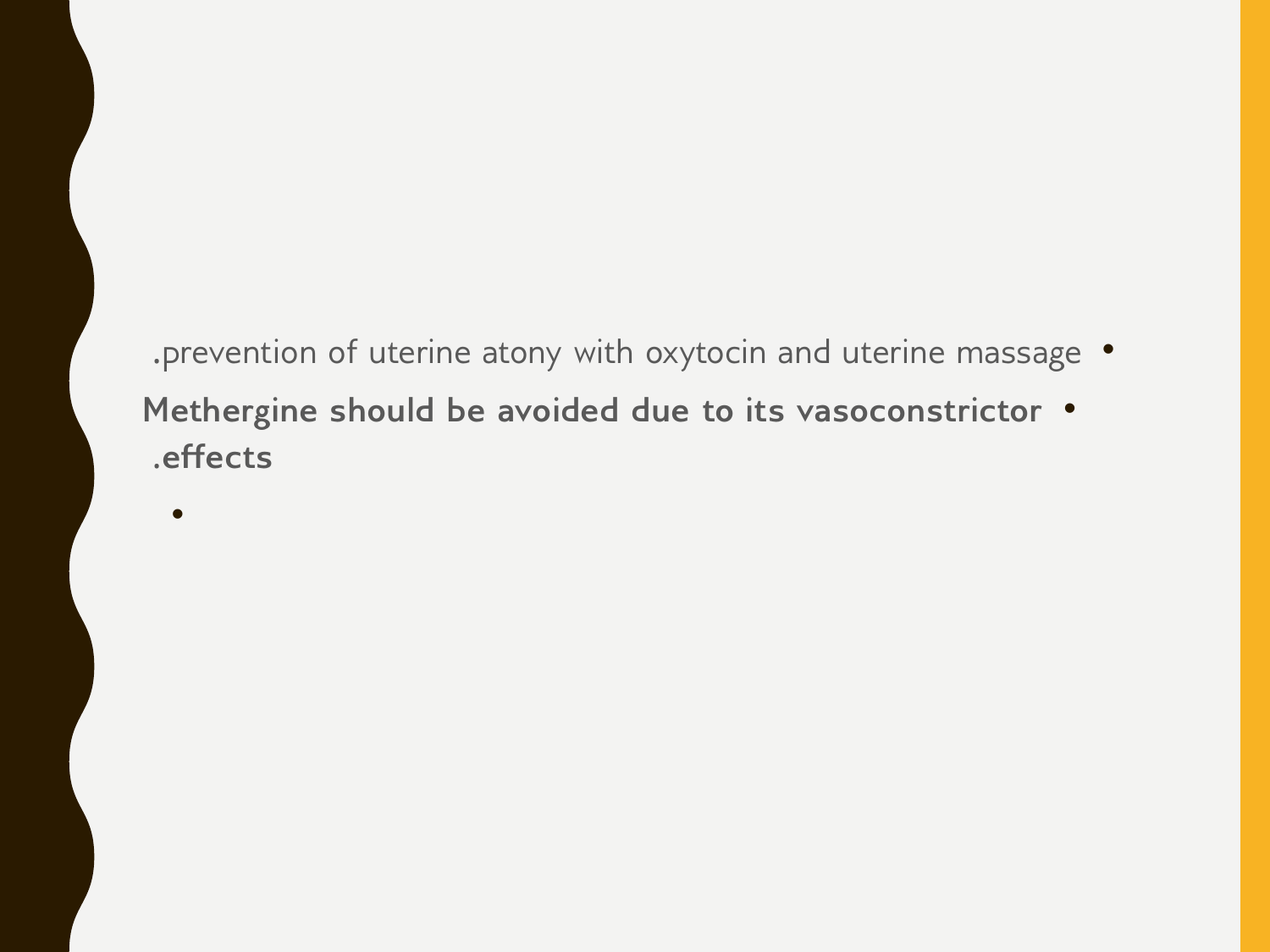

#
prevention of uterine atony with oxytocin and uterine massage.
Methergine should be avoided due to its vasoconstrictor effects.